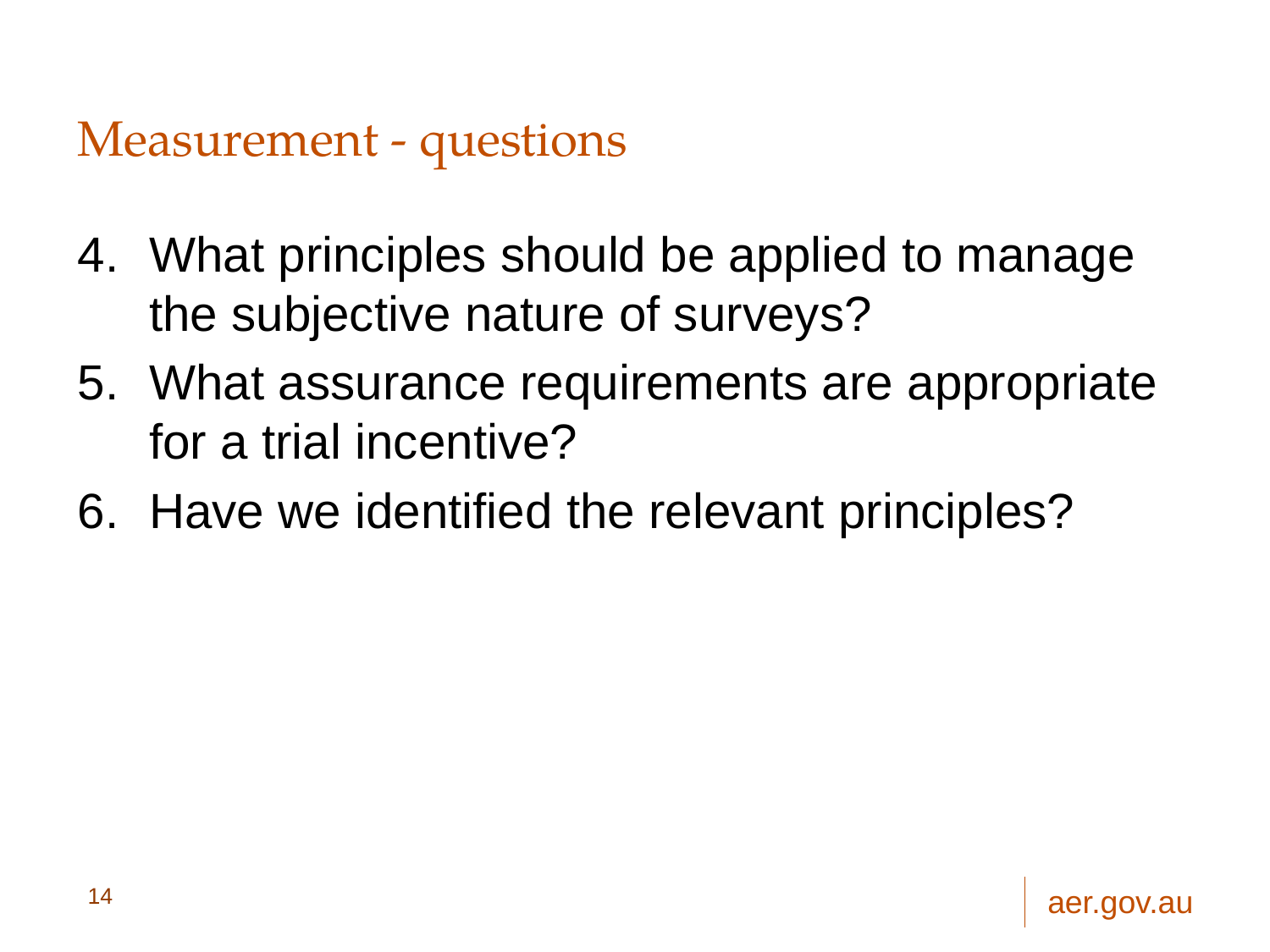

# Measurement - questions
What principles should be applied to manage the subjective nature of surveys?
What assurance requirements are appropriate for a trial incentive?
Have we identified the relevant principles?